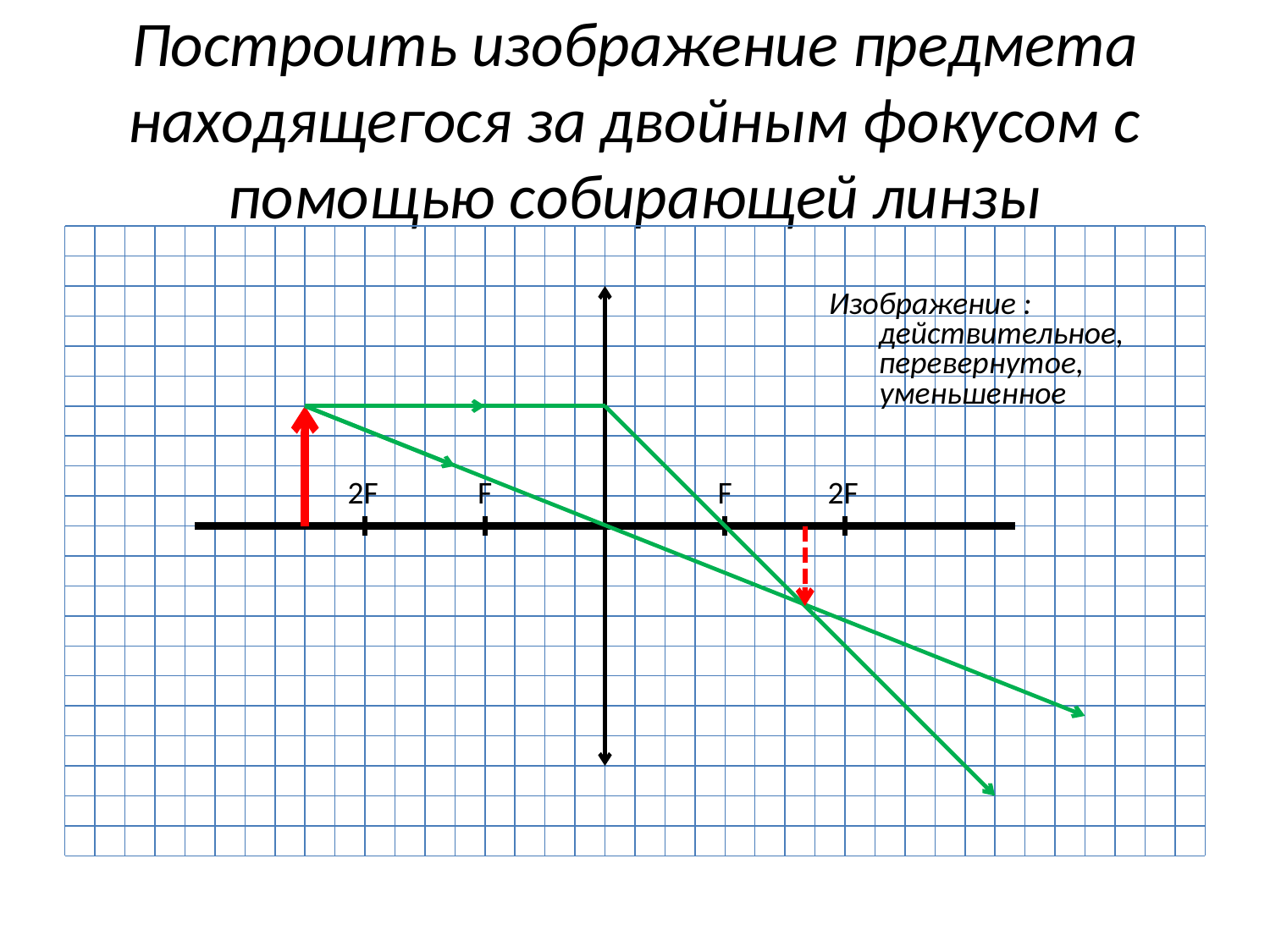

# Построить изображение предмета находящегося за двойным фокусом с помощью собирающей линзы
Изображение :
2F
F
F
2F
действительное,
перевернутое,
уменьшенное